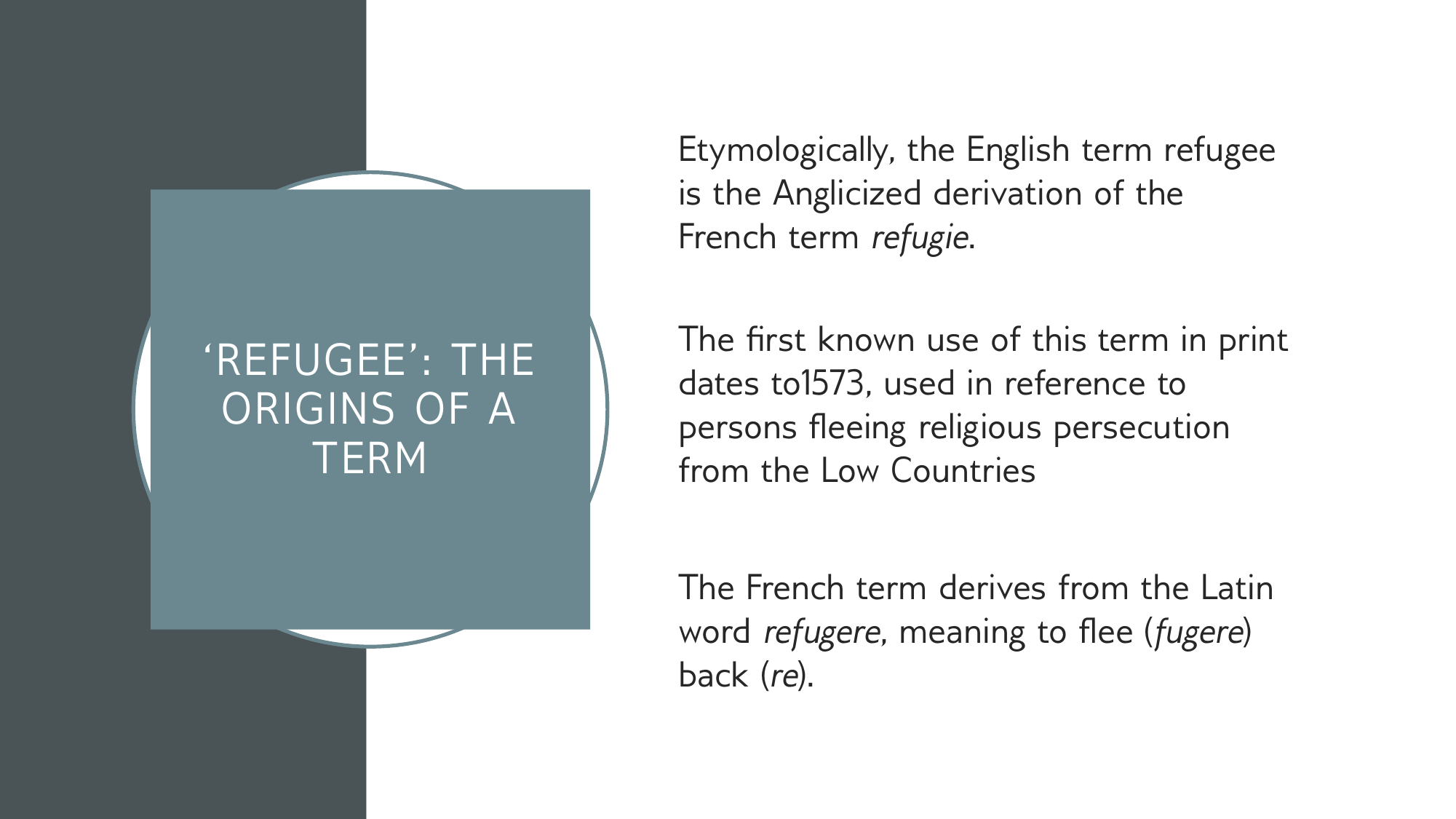

Etymologically, the English term refugee is the Anglicized derivation of the French term refugie.
The first known use of this term in print dates to1573, used in reference to persons fleeing religious persecution from the Low Countries

The French term derives from the Latin word refugere, meaning to flee (fugere) back (re).

# ‘Refugee’: The origins of a term